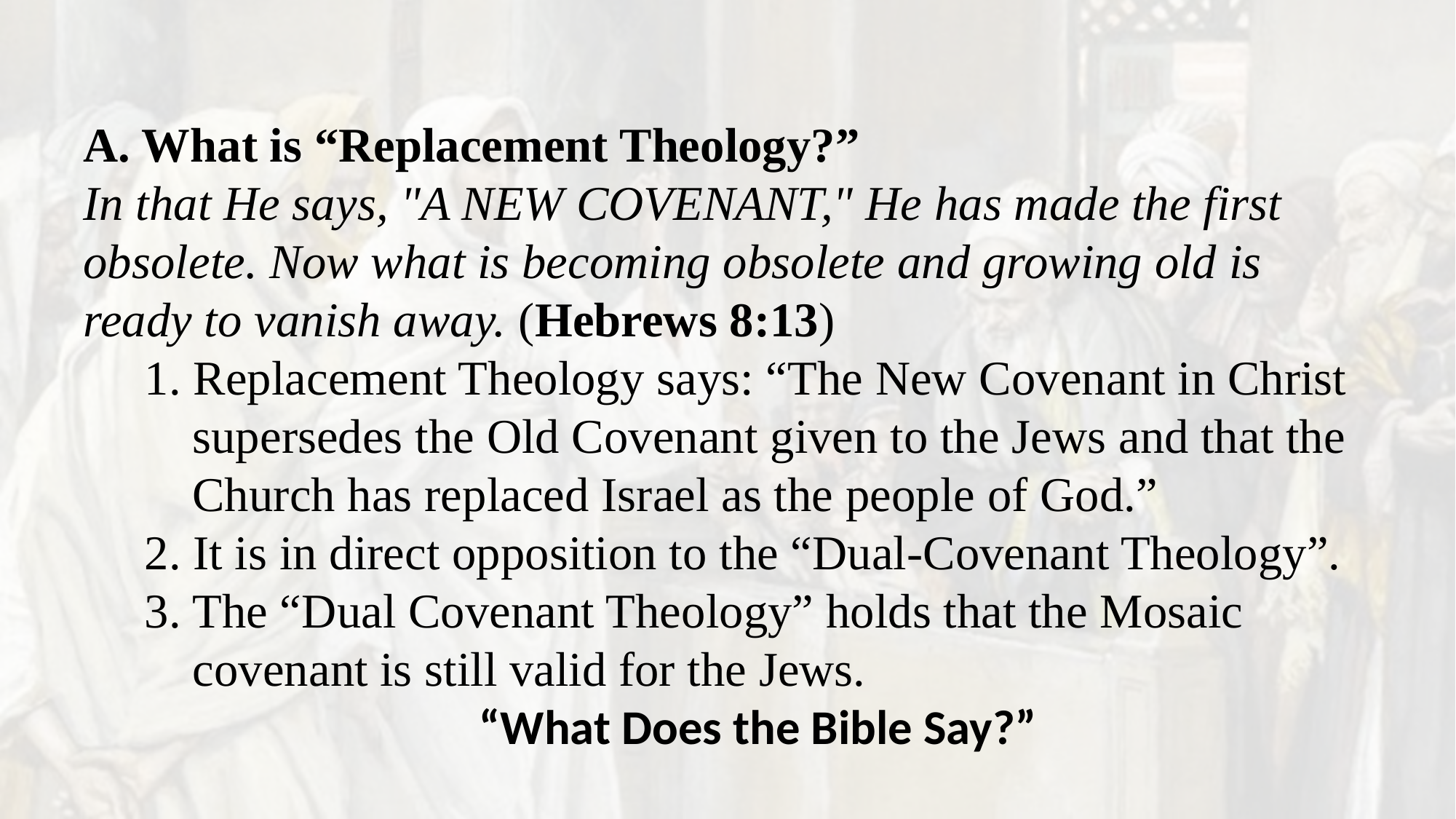

A. What is “Replacement Theology?”
In that He says, "A NEW COVENANT," He has made the first obsolete. Now what is becoming obsolete and growing old is ready to vanish away. (Hebrews 8:13)
1. Replacement Theology says: “The New Covenant in Christ supersedes the Old Covenant given to the Jews and that the Church has replaced Israel as the people of God.”
2. It is in direct opposition to the “Dual-Covenant Theology”.
3. The “Dual Covenant Theology” holds that the Mosaic covenant is still valid for the Jews.
“What Does the Bible Say?”